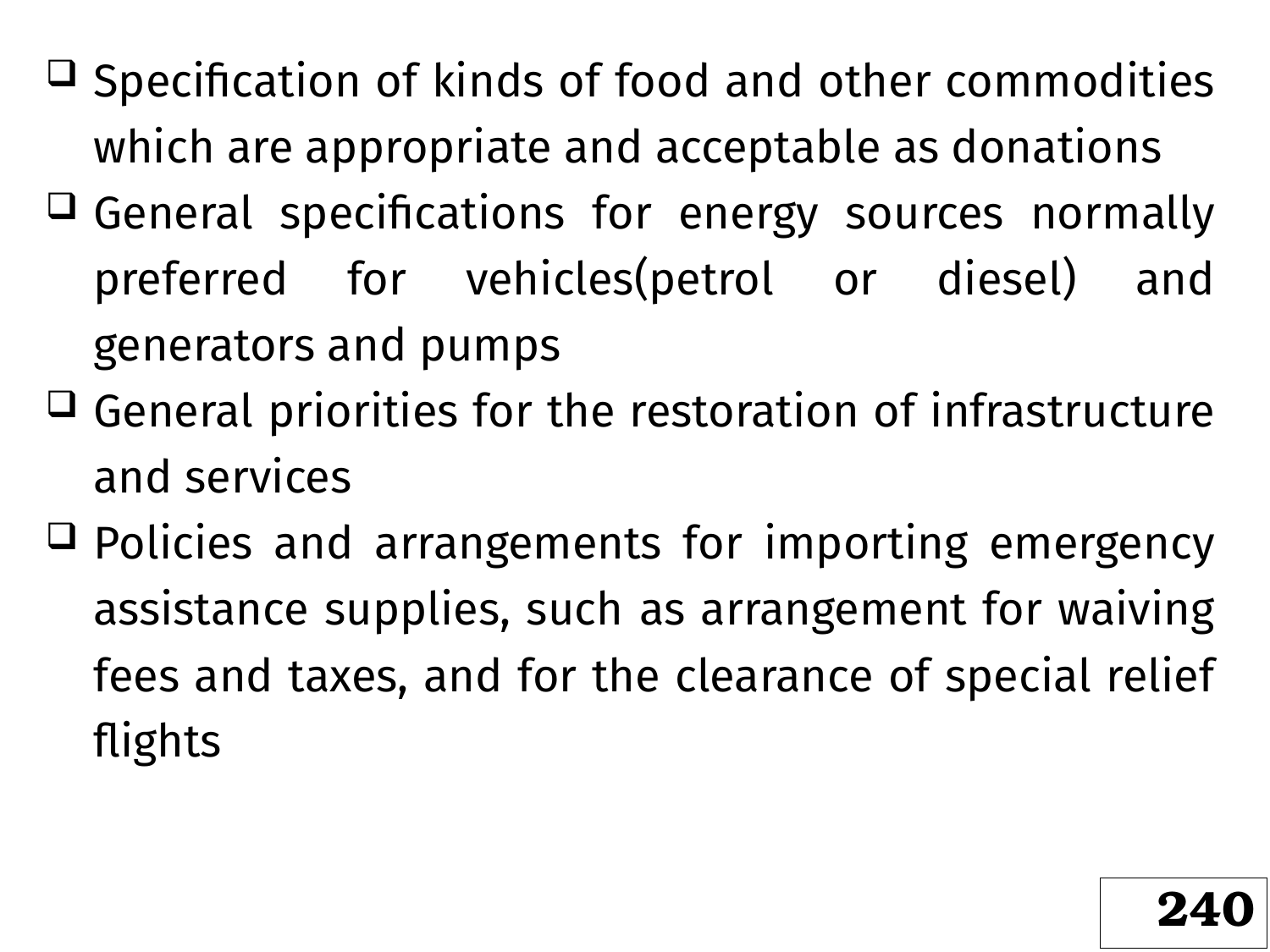

Specification of kinds of food and other commodities which are appropriate and acceptable as donations
General specifications for energy sources normally preferred for vehicles(petrol or diesel) and generators and pumps
General priorities for the restoration of infrastructure and services
Policies and arrangements for importing emergency assistance supplies, such as arrangement for waiving fees and taxes, and for the clearance of special relief flights

240